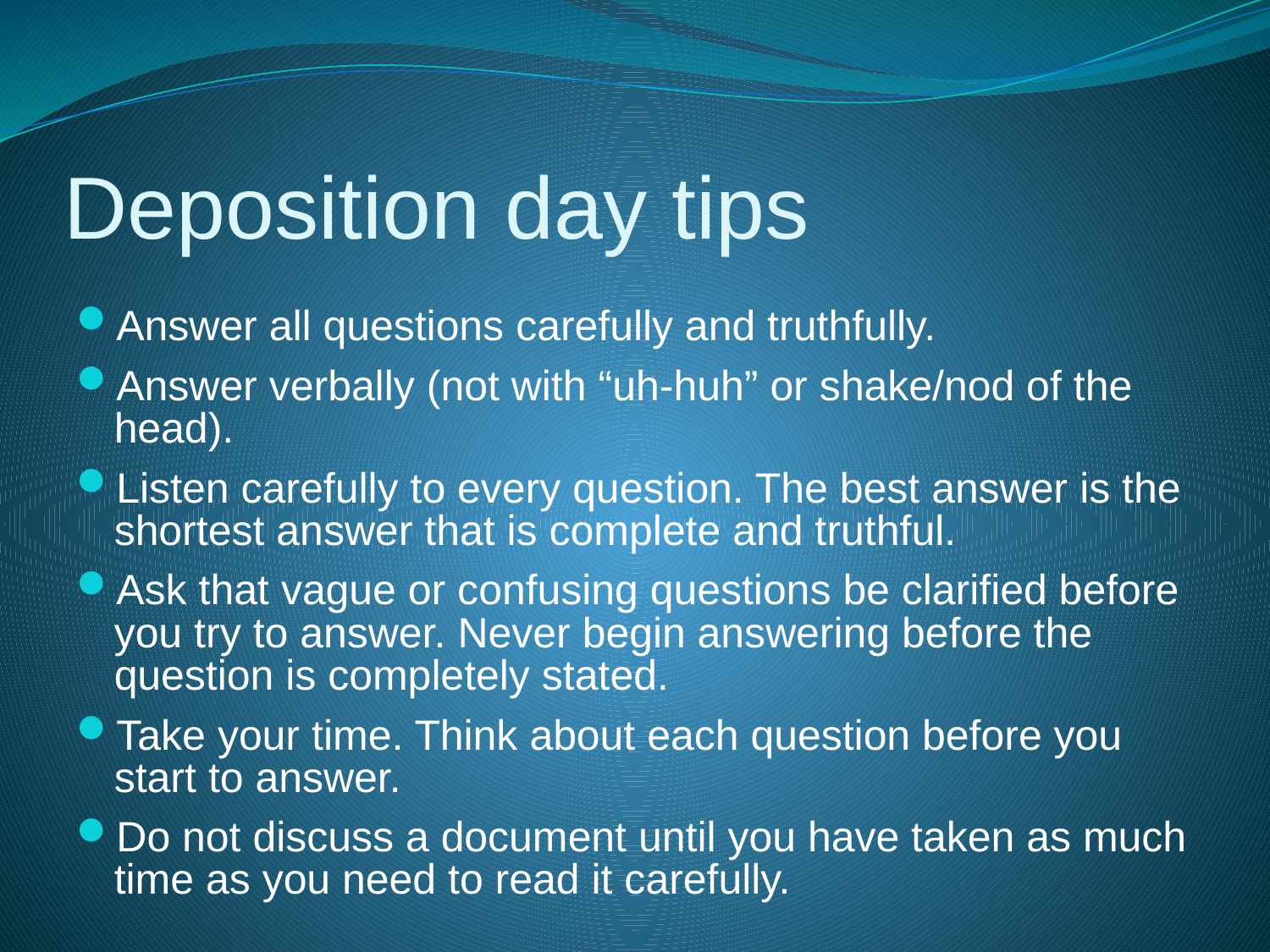

# Deposition day tips
Answer all questions carefully and truthfully.
Answer verbally (not with “uh-huh” or shake/nod of the head).
Listen carefully to every question. The best answer is the shortest answer that is complete and truthful.
Ask that vague or confusing questions be clarified before you try to answer. Never begin answering before the question is completely stated.
Take your time. Think about each question before you start to answer.
Do not discuss a document until you have taken as much time as you need to read it carefully.